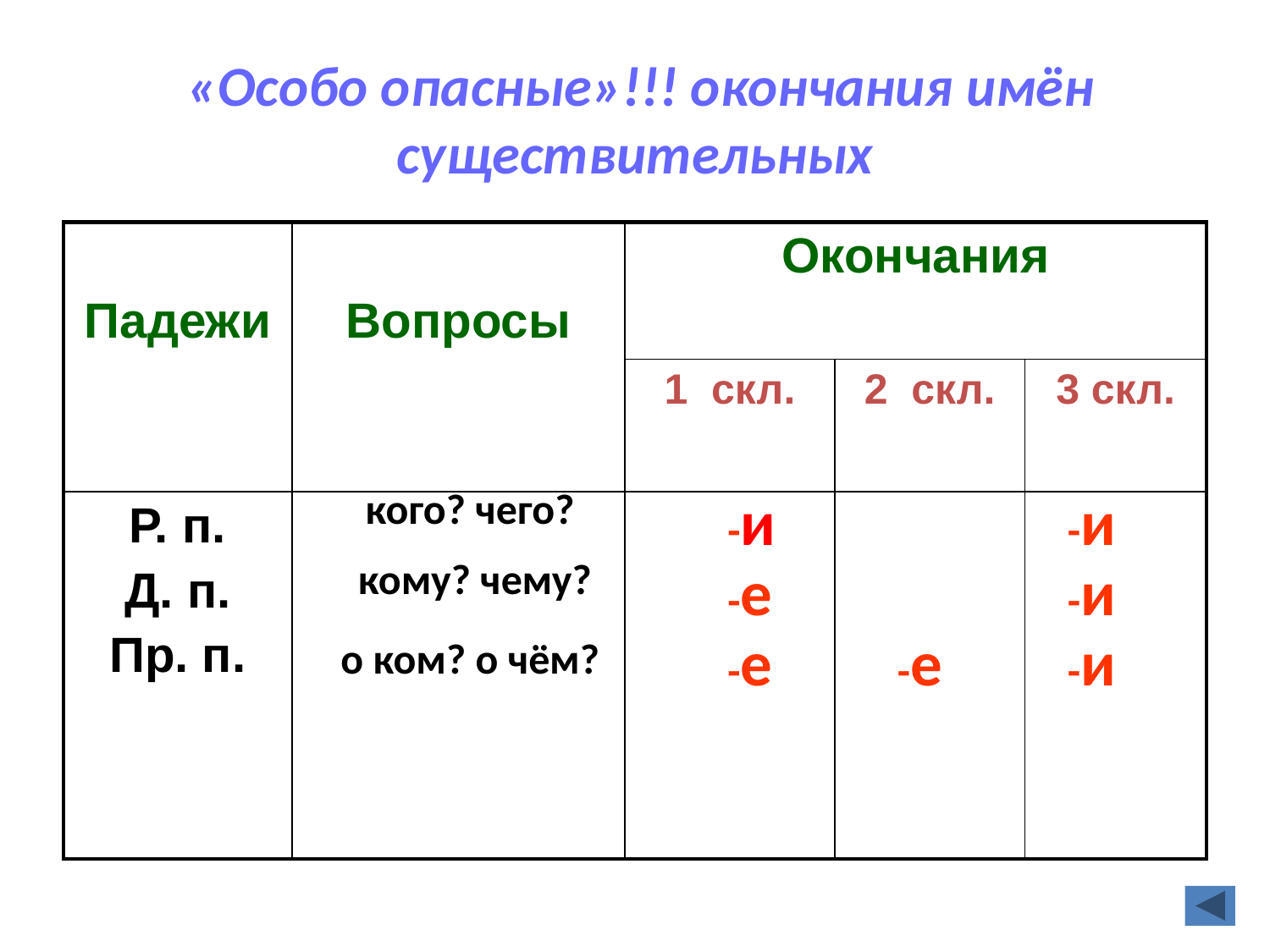

# «Особо опасные»!!! окончания имён существительных
| Падежи | Вопросы | Окончания |  |  |
| --- | --- | --- | --- | --- |
|  |  | 1 скл. | 2 скл. | 3 скл. |
| Р. п. Д. п. Пр. п. |  |  |  |  |
кого? чего?
-и
-и
кому? чему?
-е
-и
-е
-е
-и
о ком? о чём?